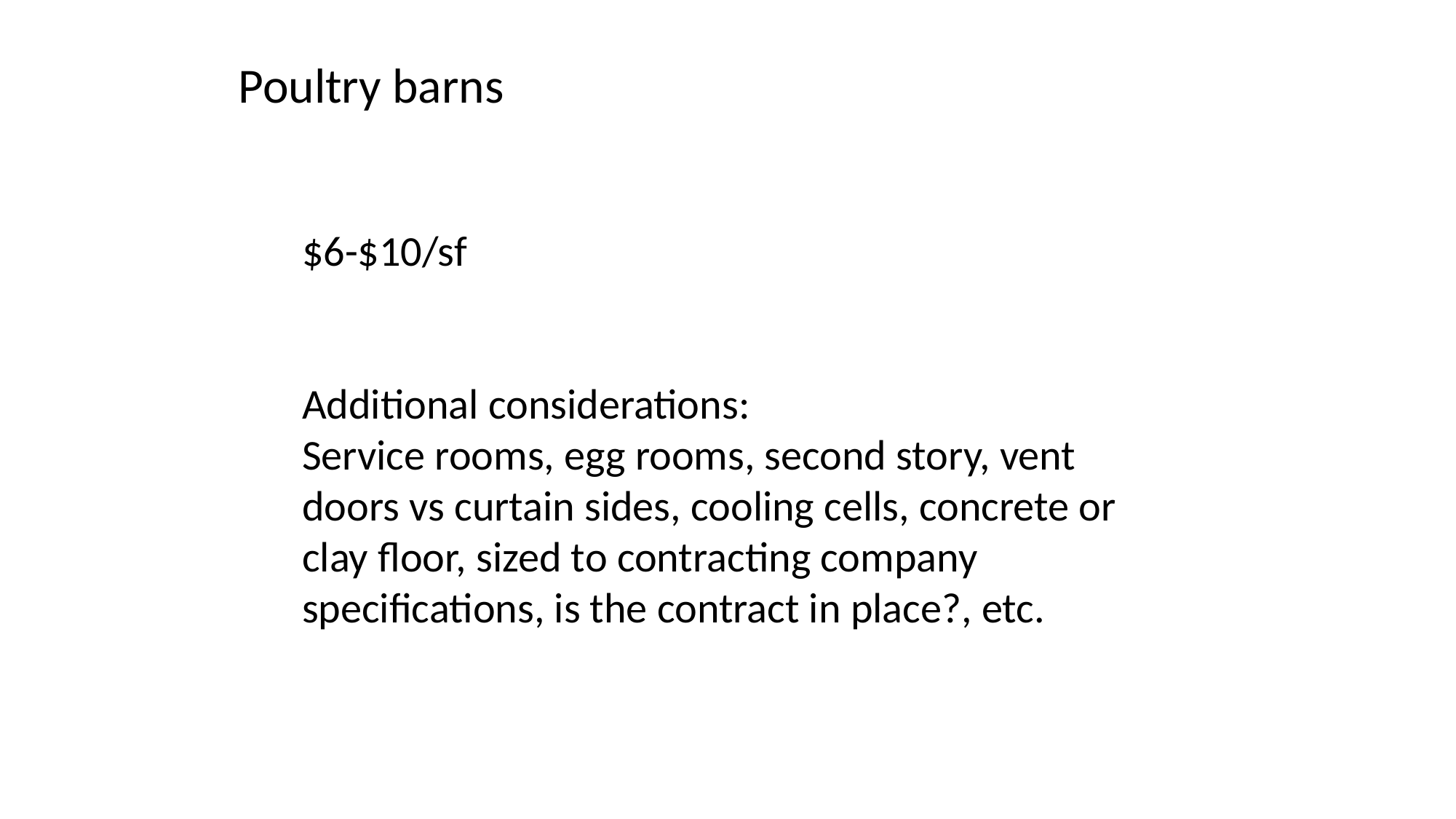

# Poultry barns
$6-$10/sf

Additional considerations:
Service rooms, egg rooms, second story, vent doors vs curtain sides, cooling cells, concrete or clay floor, sized to contracting company specifications, is the contract in place?, etc.